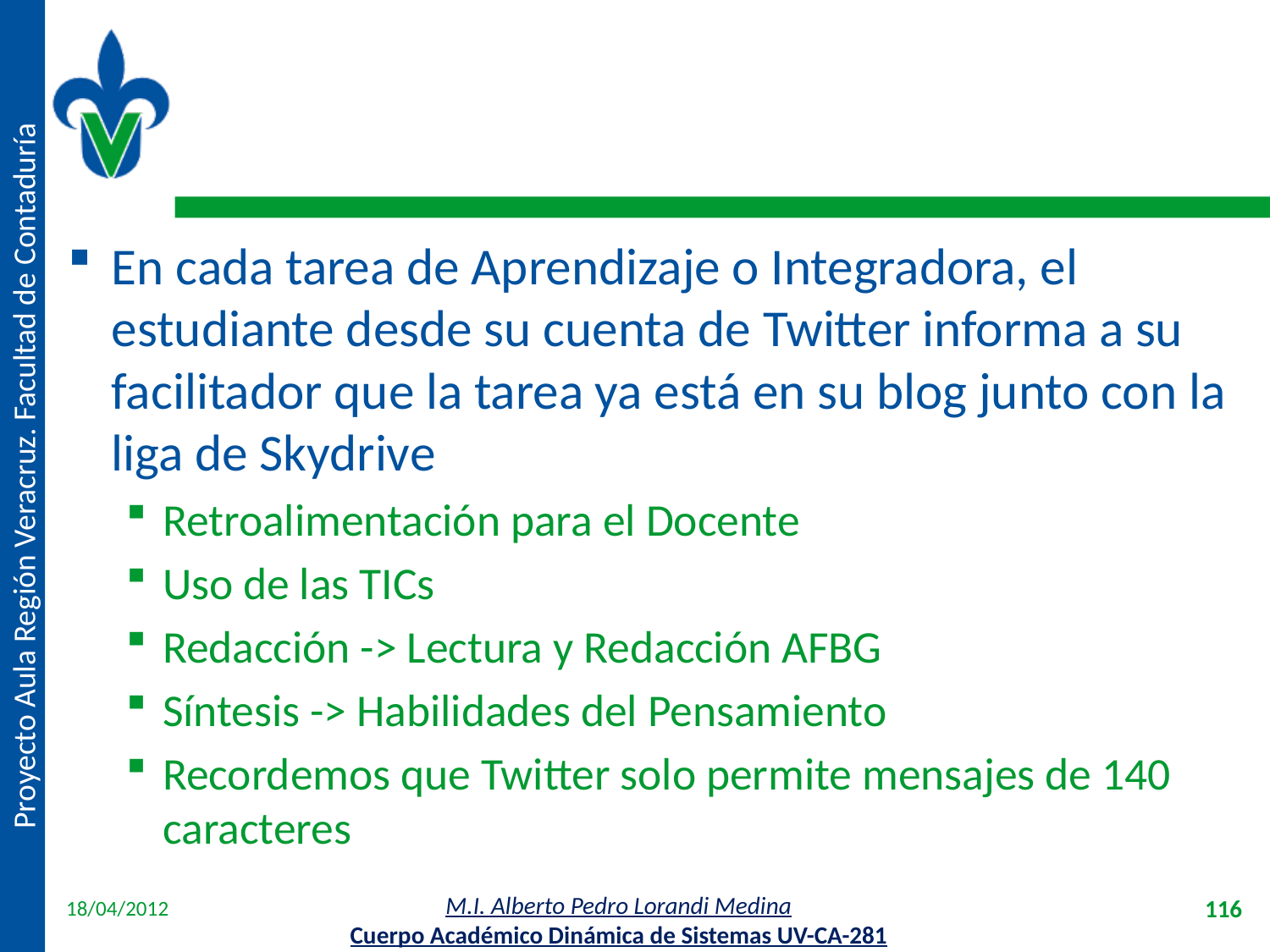

#
En cada tarea de Aprendizaje o Integradora, el estudiante desde su cuenta de Twitter informa a su facilitador que la tarea ya está en su blog junto con la liga de Skydrive
Retroalimentación para el Docente
Uso de las TICs
Redacción -> Lectura y Redacción AFBG
Síntesis -> Habilidades del Pensamiento
Recordemos que Twitter solo permite mensajes de 140 caracteres

18/04/2012
116